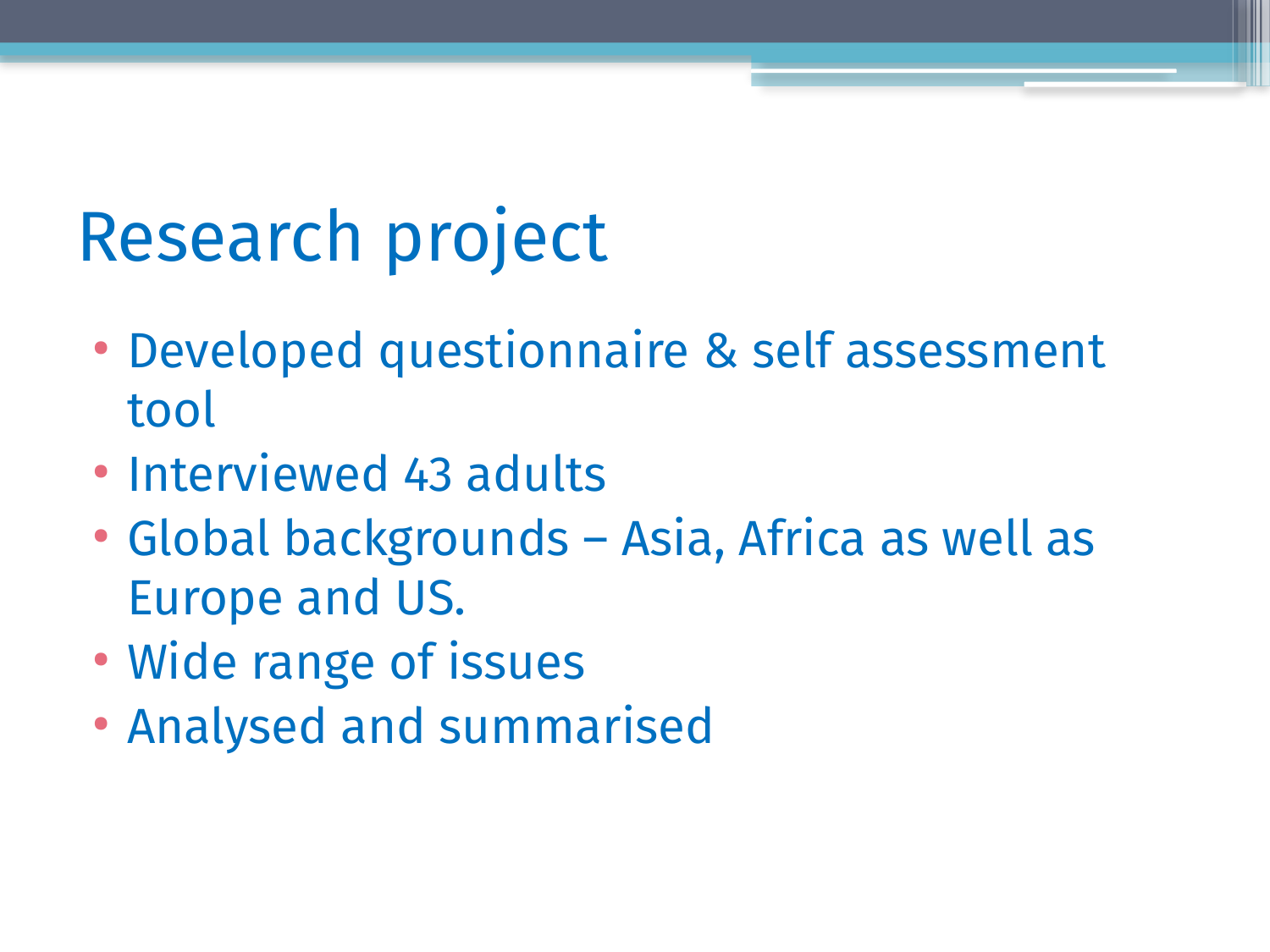

# Research project
Developed questionnaire & self assessment tool
Interviewed 43 adults
Global backgrounds – Asia, Africa as well as Europe and US.
Wide range of issues
Analysed and summarised